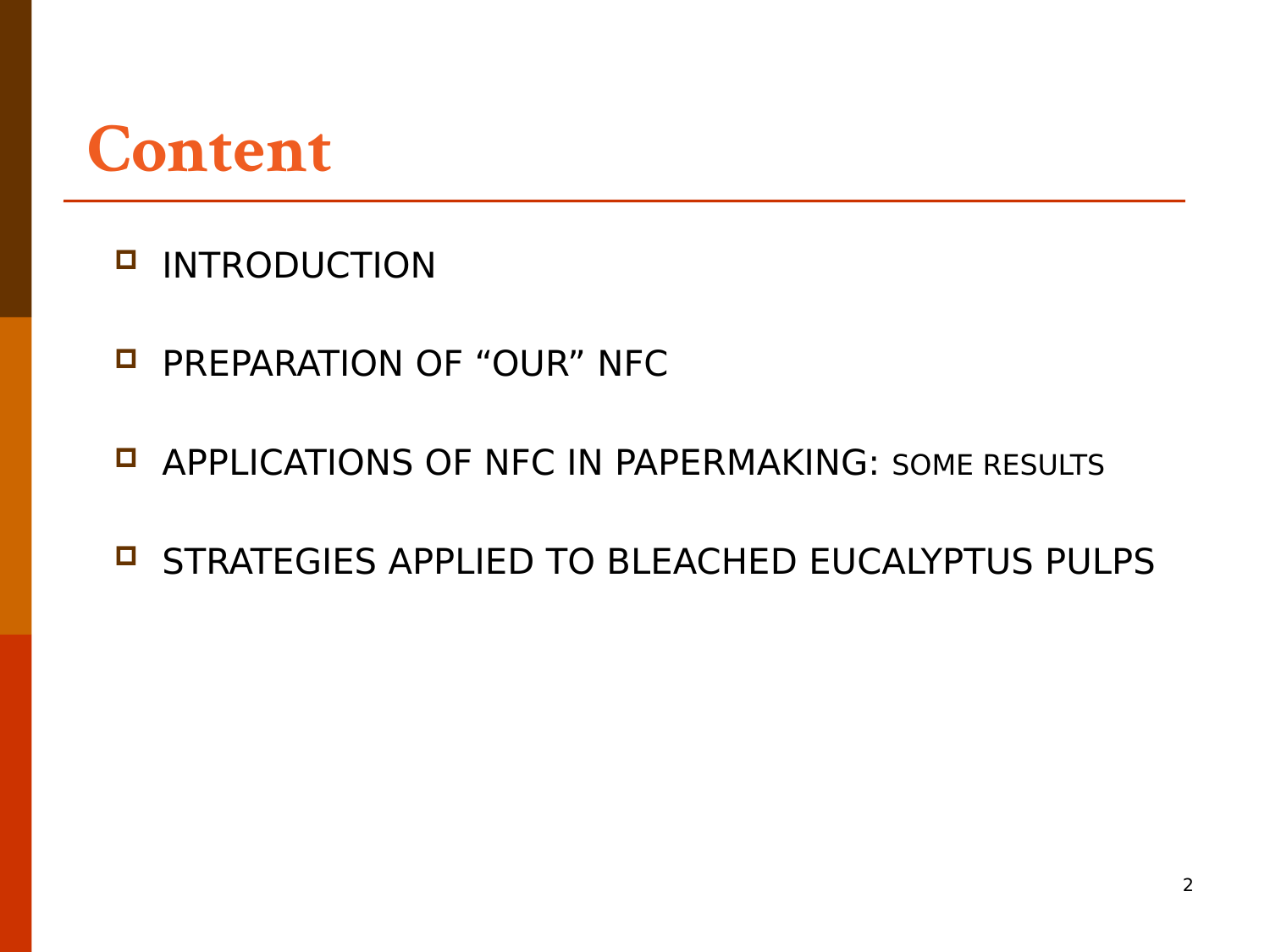

Content
INTRODUCTION

PREPARATION OF “OUR” NFC

APPLICATIONS OF NFC IN PAPERMAKING: SOME RESULTS

STRATEGIES APPLIED TO BLEACHED EUCALYPTUS PULPS
2